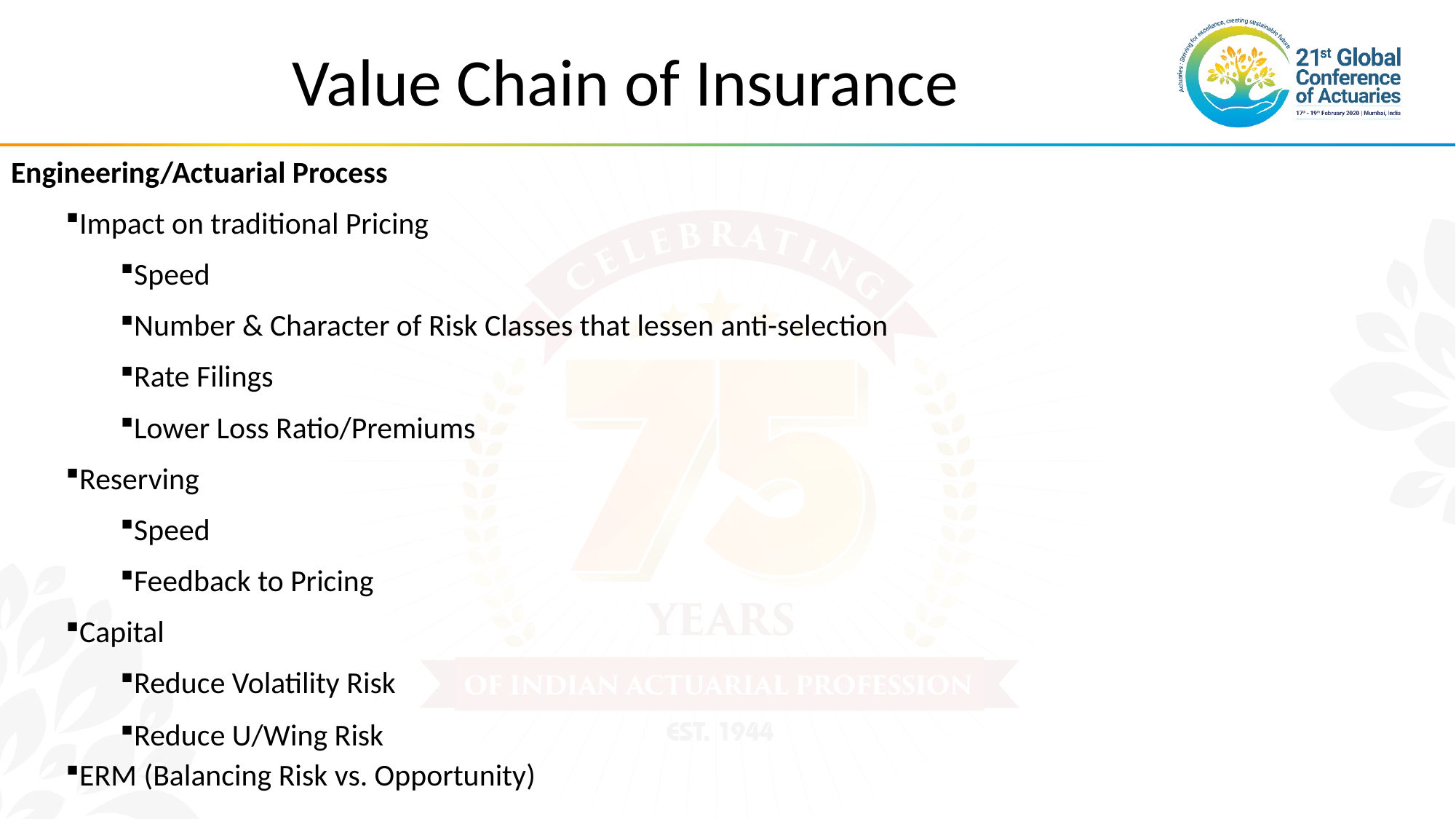

# Value Chain of Insurance
Engineering/Actuarial Process
Impact on traditional Pricing
Speed
Number & Character of Risk Classes that lessen anti-selection
Rate Filings
Lower Loss Ratio/Premiums
Reserving
Speed
Feedback to Pricing
Capital
Reduce Volatility Risk
Reduce U/Wing Risk
ERM (Balancing Risk vs. Opportunity)